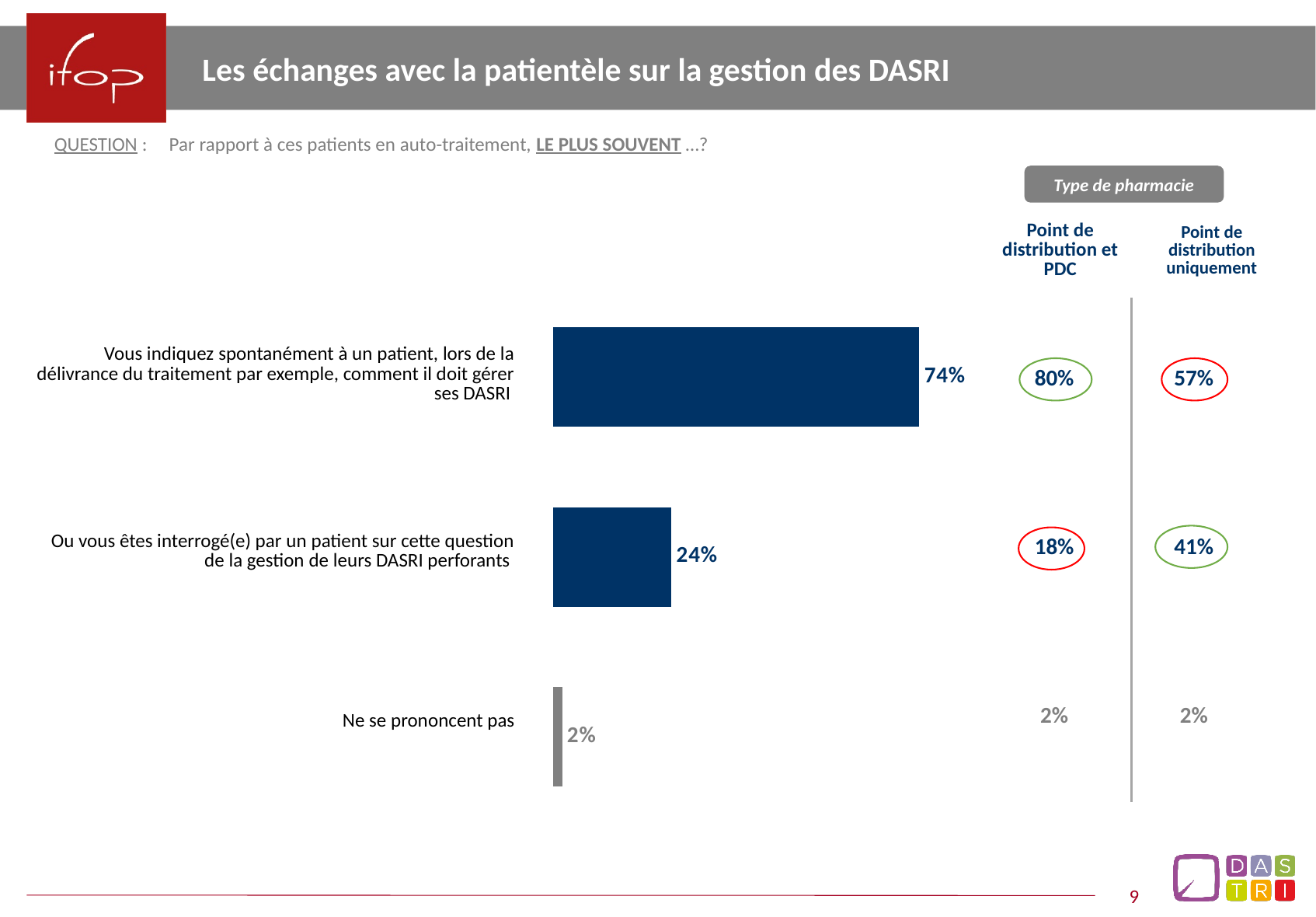

Les échanges avec la patientèle sur la gestion des DASRI
QUESTION :	Par rapport à ces patients en auto-traitement, LE PLUS SOUVENT …?
Type de pharmacie
| Point de distribution et PDC | Point de distribution uniquement |
| --- | --- |
| Vous indiquez spontanément à un patient, lors de la délivrance du traitement par exemple, comment il doit gérer ses DASRI |
| --- |
| Ou vous êtes interrogé(e) par un patient sur cette question de la gestion de leurs DASRI perforants |
| Ne se prononcent pas |

### Chart

| Category |  |
|---|---|
|  | 0.74 |
|  | 0.24 |
|  | 0.02 |
| 80% | 57% |
| --- | --- |
| 18% | 41% |
| 2% | 2% |